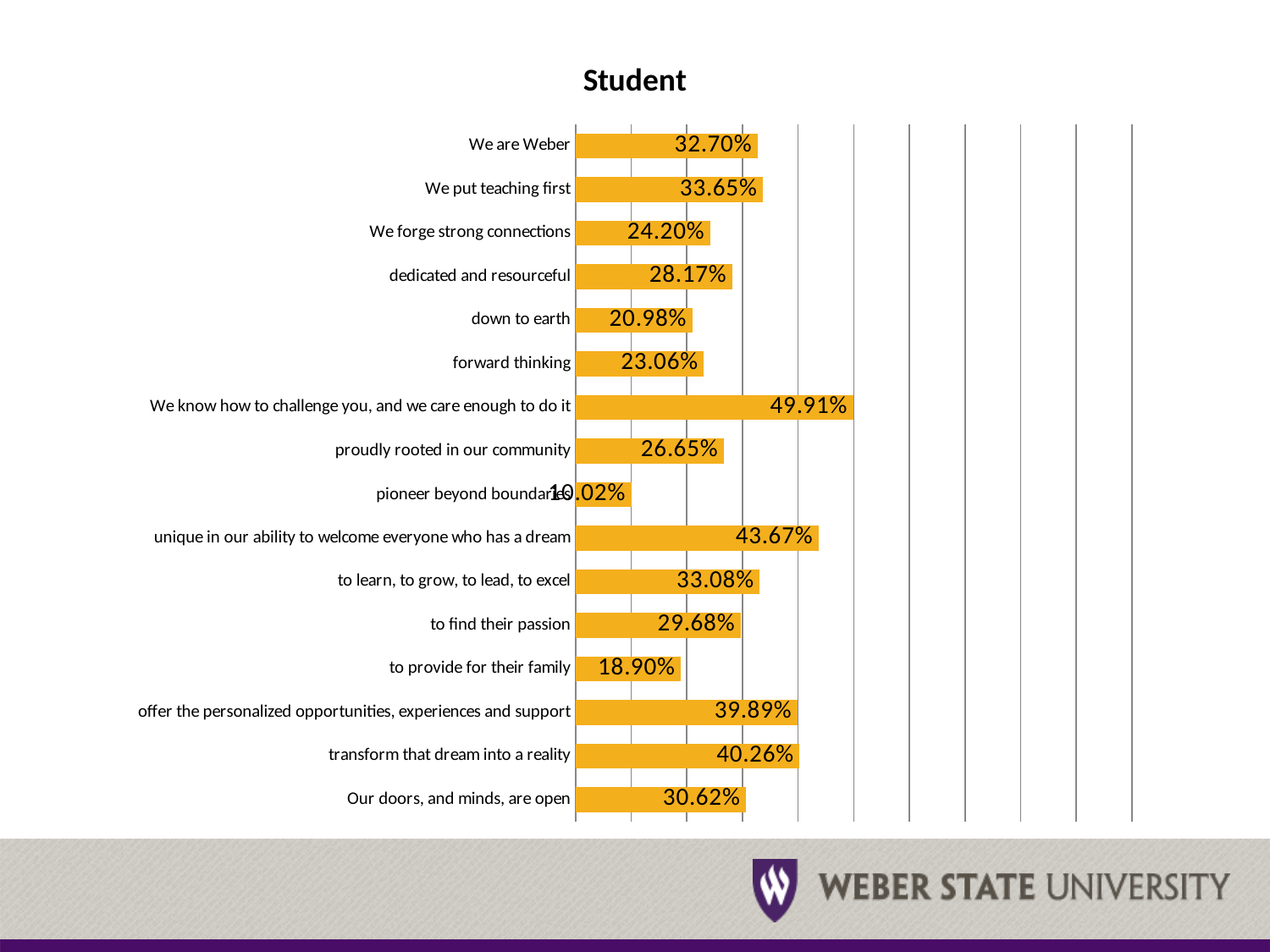

### Chart:

| Category | Student |
|---|---|
| We are Weber | 0.327 |
| We put teaching first | 0.3365 |
| We forge strong connections | 0.242 |
| dedicated and resourceful | 0.2817 |
| down to earth | 0.2098 |
| forward thinking | 0.2306 |
| We know how to challenge you, and we care enough to do it | 0.4991 |
| proudly rooted in our community | 0.2665 |
| pioneer beyond boundaries | 0.1002 |
| unique in our ability to welcome everyone who has a dream | 0.4367 |
| to learn, to grow, to lead, to excel | 0.3308 |
| to find their passion | 0.2968 |
| to provide for their family | 0.189 |
| offer the personalized opportunities, experiences and support | 0.3989 |
| transform that dream into a reality | 0.4026 |
| Our doors, and minds, are open | 0.3062 |